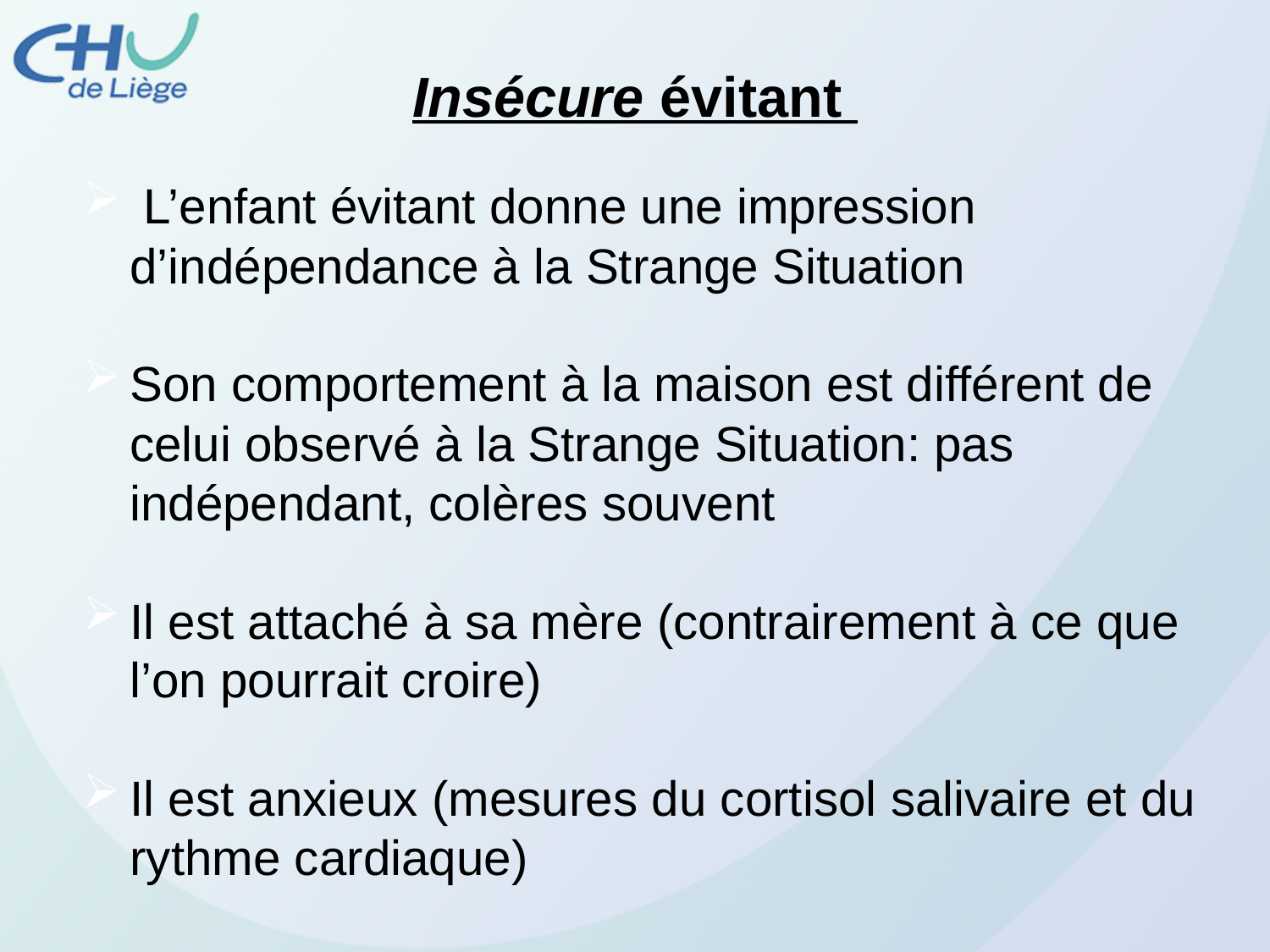

# Insécure évitant
 L’enfant évitant donne une impression d’indépendance à la Strange Situation

Son comportement à la maison est différent de celui observé à la Strange Situation: pas indépendant, colères souvent

Il est attaché à sa mère (contrairement à ce que l’on pourrait croire)

Il est anxieux (mesures du cortisol salivaire et du rythme cardiaque)